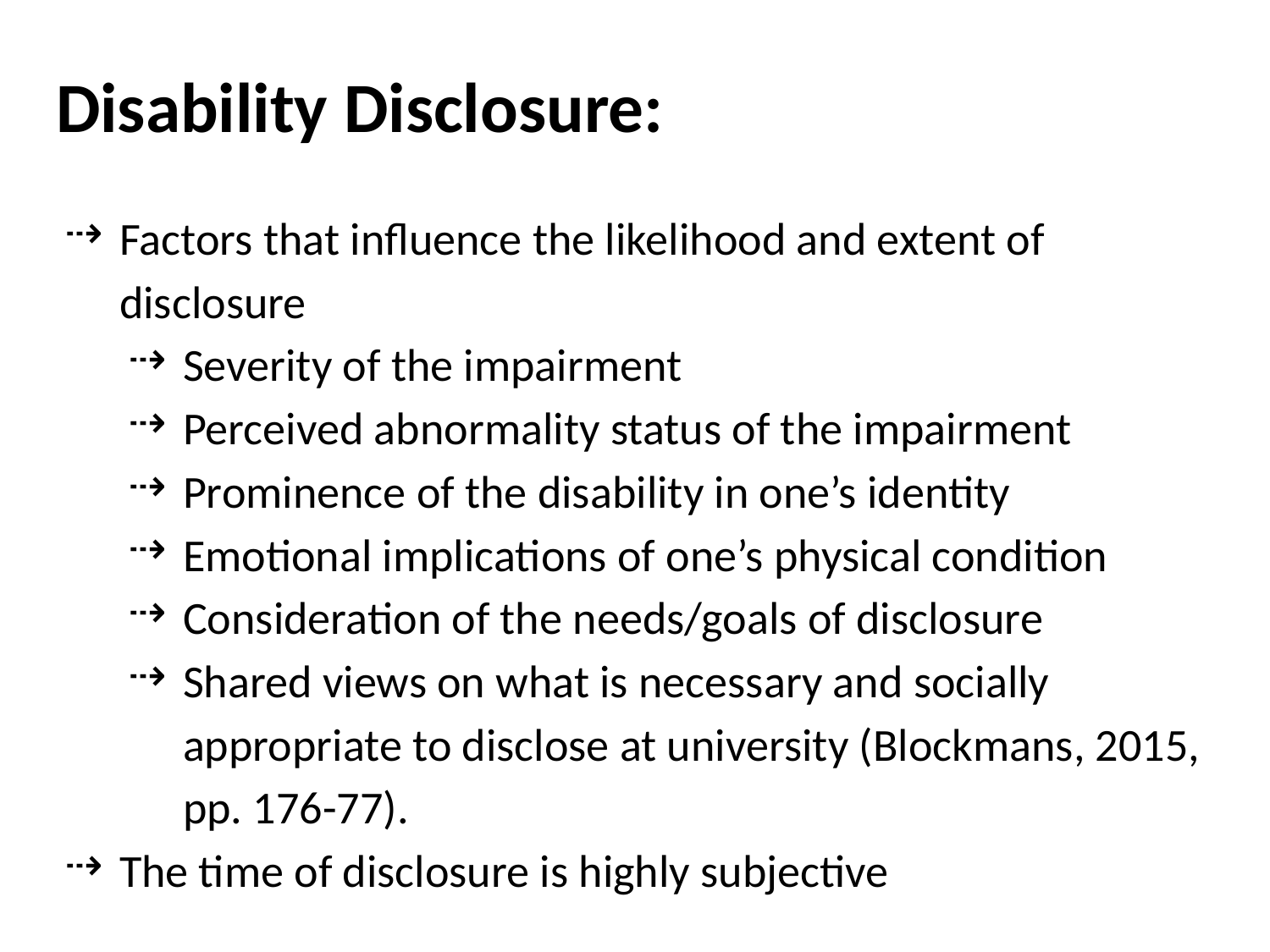

# Disability Disclosure:
Factors that influence the likelihood and extent of disclosure
Severity of the impairment
Perceived abnormality status of the impairment
Prominence of the disability in one’s identity
Emotional implications of one’s physical condition
Consideration of the needs/goals of disclosure
Shared views on what is necessary and socially appropriate to disclose at university (Blockmans, 2015, pp. 176-77).
The time of disclosure is highly subjective